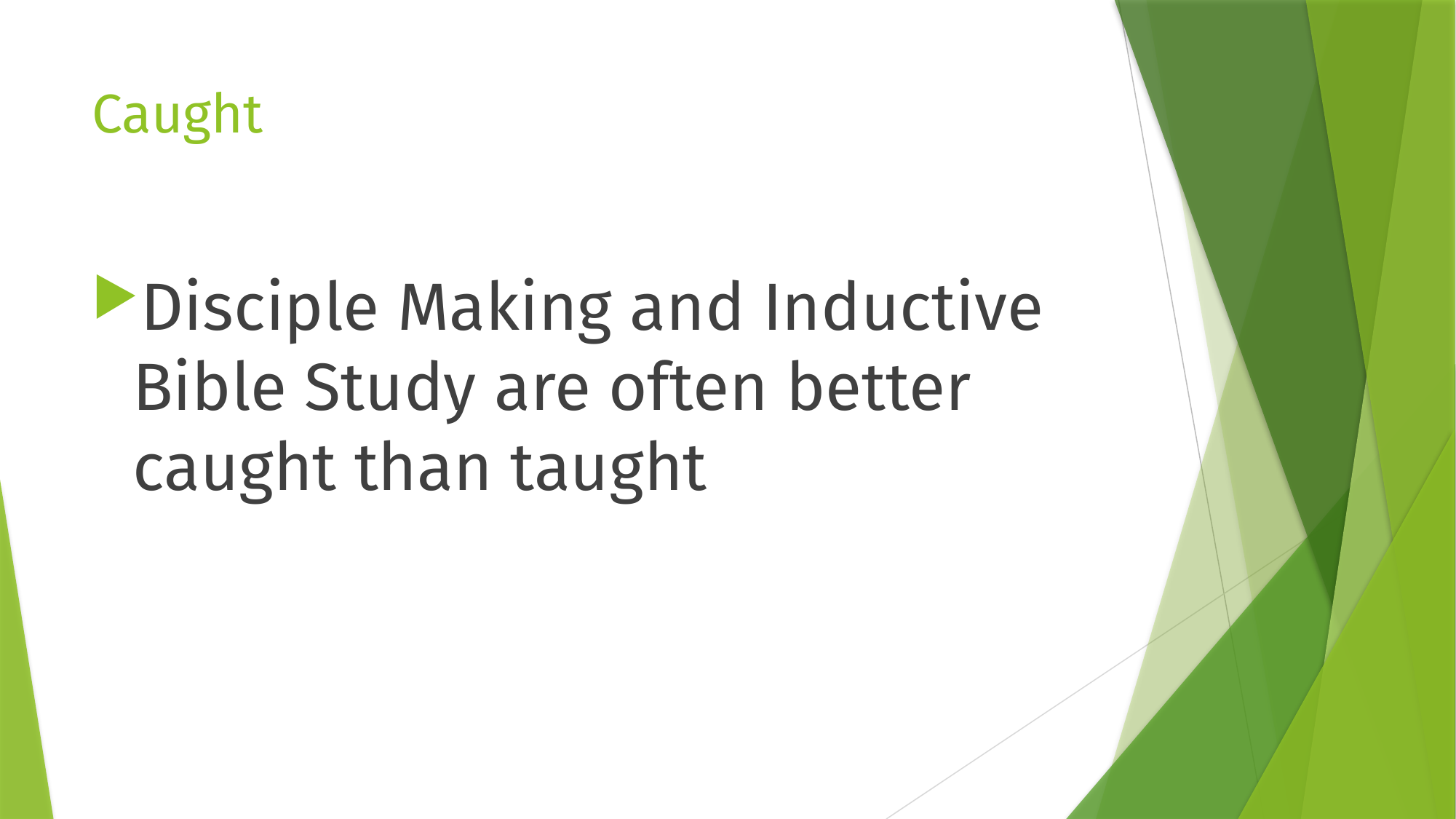

# Caught
Disciple Making and Inductive Bible Study are often better caught than taught